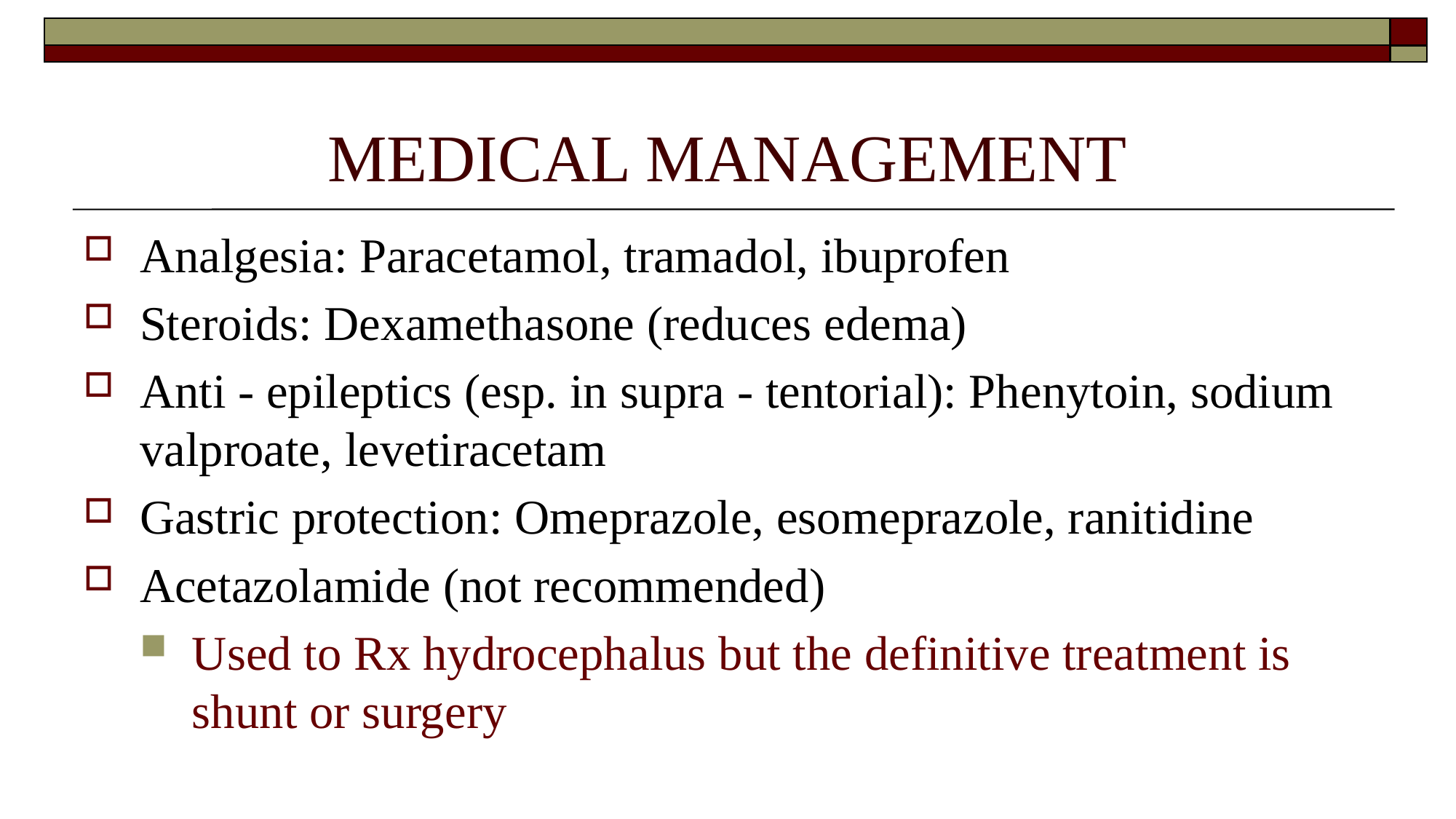

# MEDICAL MANAGEMENT
Analgesia: Paracetamol, tramadol, ibuprofen
Steroids: Dexamethasone (reduces edema)
Anti - epileptics (esp. in supra - tentorial): Phenytoin, sodium valproate, levetiracetam
Gastric protection: Omeprazole, esomeprazole, ranitidine
Acetazolamide (not recommended)
Used to Rx hydrocephalus but the definitive treatment is shunt or surgery